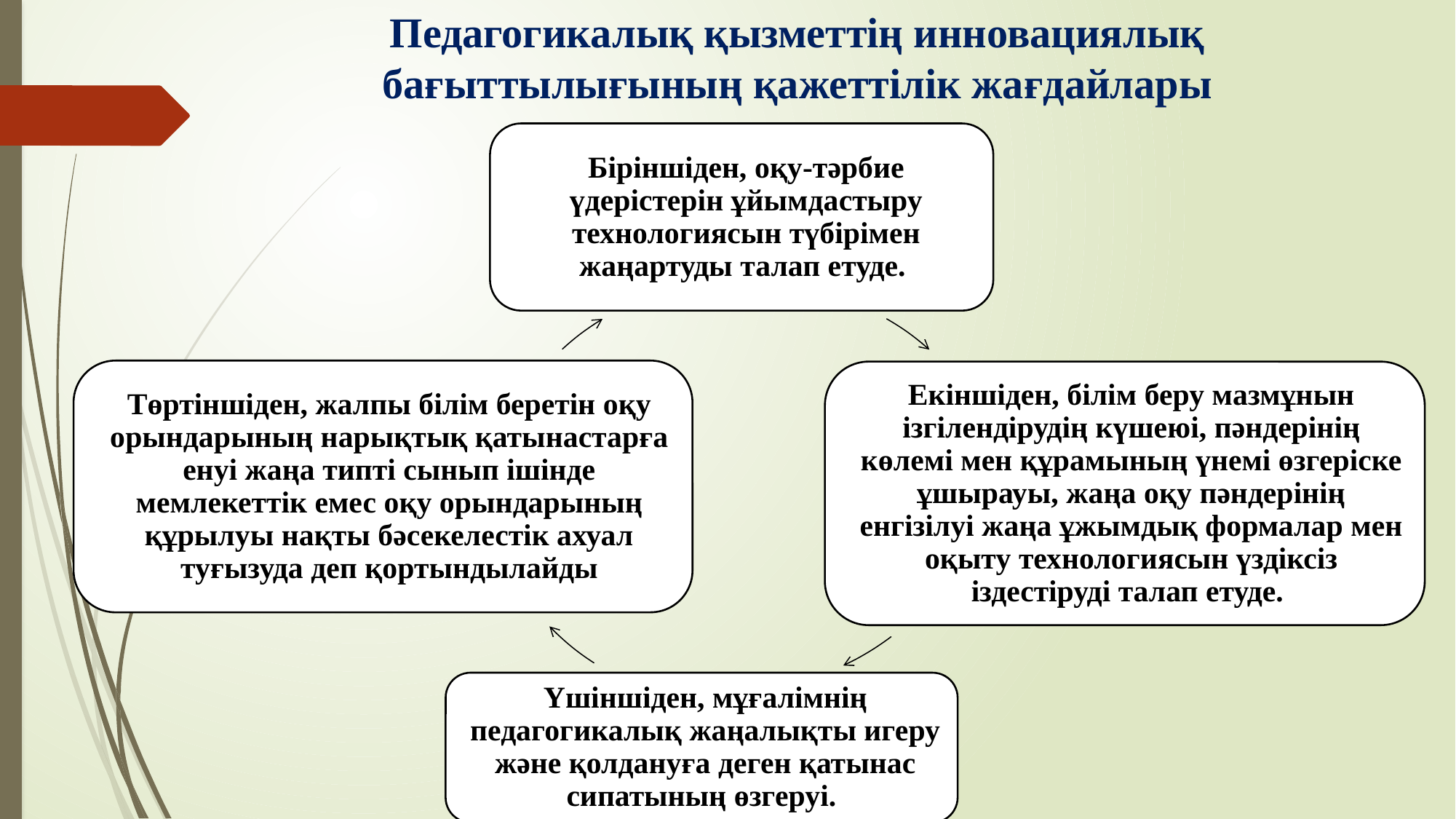

# Педагогикалық қызметтің инновациялық бағыттылығының қажеттілік жағдайлары
Біріншіден, оқу-тәрбие үдерістерін ұйымдастыру технологиясын түбірімен жаңартуды талап етуде.
Екіншіден, білім беру мазмұнын ізгілендірудің күшеюі, пәндерінің көлемі мен құрамының үнемі өзгеріске ұшырауы, жаңа оқу пәндерінің енгізілуі жаңа ұжымдық формалар мен оқыту технологиясын үздіксіз іздестіруді талап етуде.
Үшіншіден, мұғалімнің педагогикалық жаңалықты игеру және қолдануға деген қатынас сипатының өзгеруі.
Төртіншіден, жалпы білім беретін оқу орындарының нарықтық қатынастарға енуі жаңа типті сынып ішінде мемлекеттік емес оқу орындарының құрылуы нақты бәсекелестік ахуал туғызуда деп қортындылайды